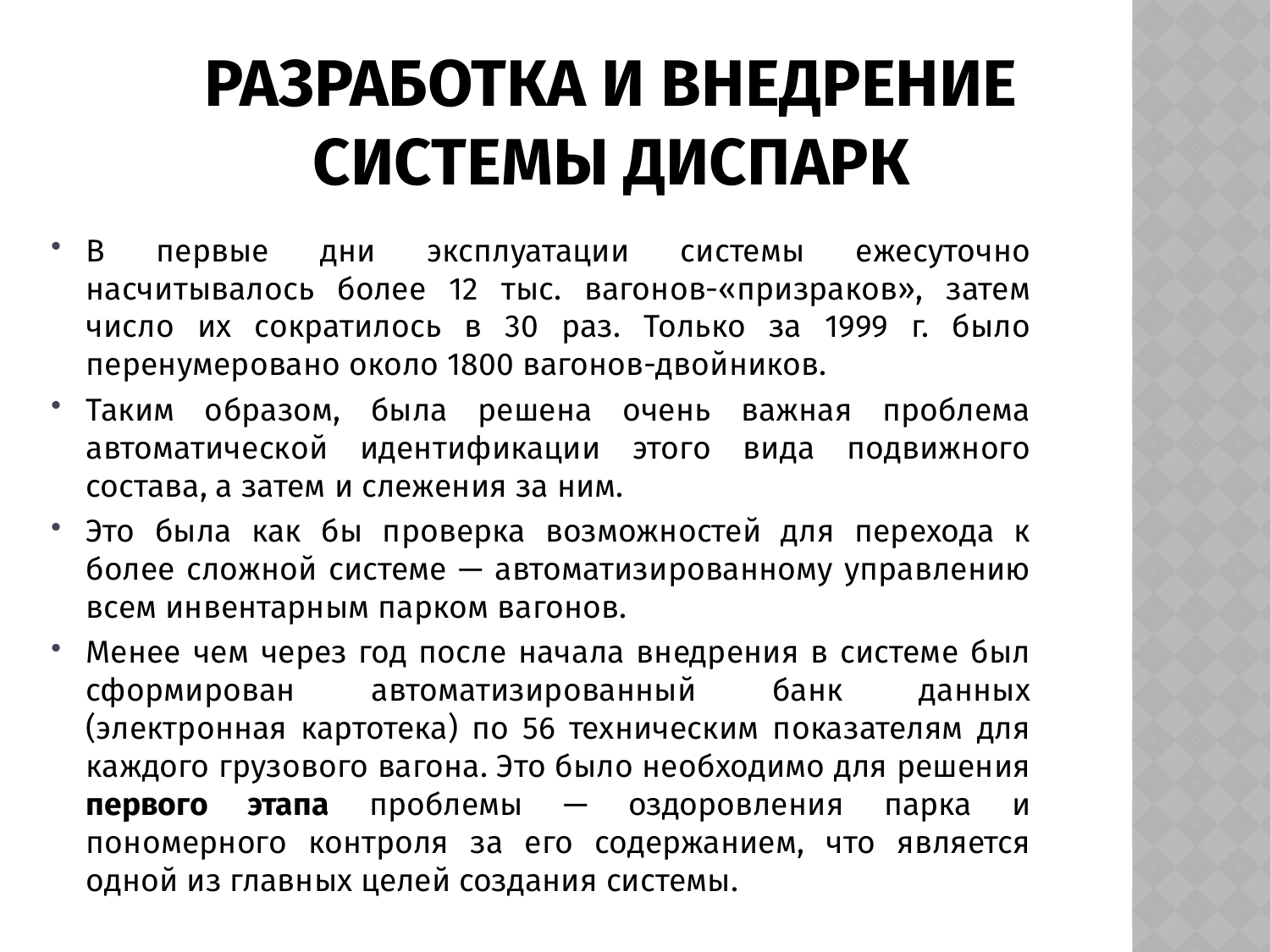

# Разработка и внедрение системы ДИСПАРК

В первые дни эксплуатации системы ежесуточно насчитывалось более 12 тыс. вагонов-«призраков», затем число их сократилось в 30 раз. Только за 1999 г. было перенумеровано около 1800 вагонов-двойников.
Таким образом, была решена очень важная проблема автоматической идентификации этого вида подвижного состава, а затем и слежения за ним.
Это была как бы проверка возможностей для перехода к более сложной системе — автоматизированному управлению всем инвентарным парком вагонов.
Менее чем через год после начала внедрения в системе был сформирован автоматизированный банк данных (электронная картотека) по 56 техническим показателям для каждого грузового вагона. Это было необходимо для решения первого этапа проблемы — оздоровления парка и пономерного контроля за его содержанием, что является одной из главных целей создания системы.